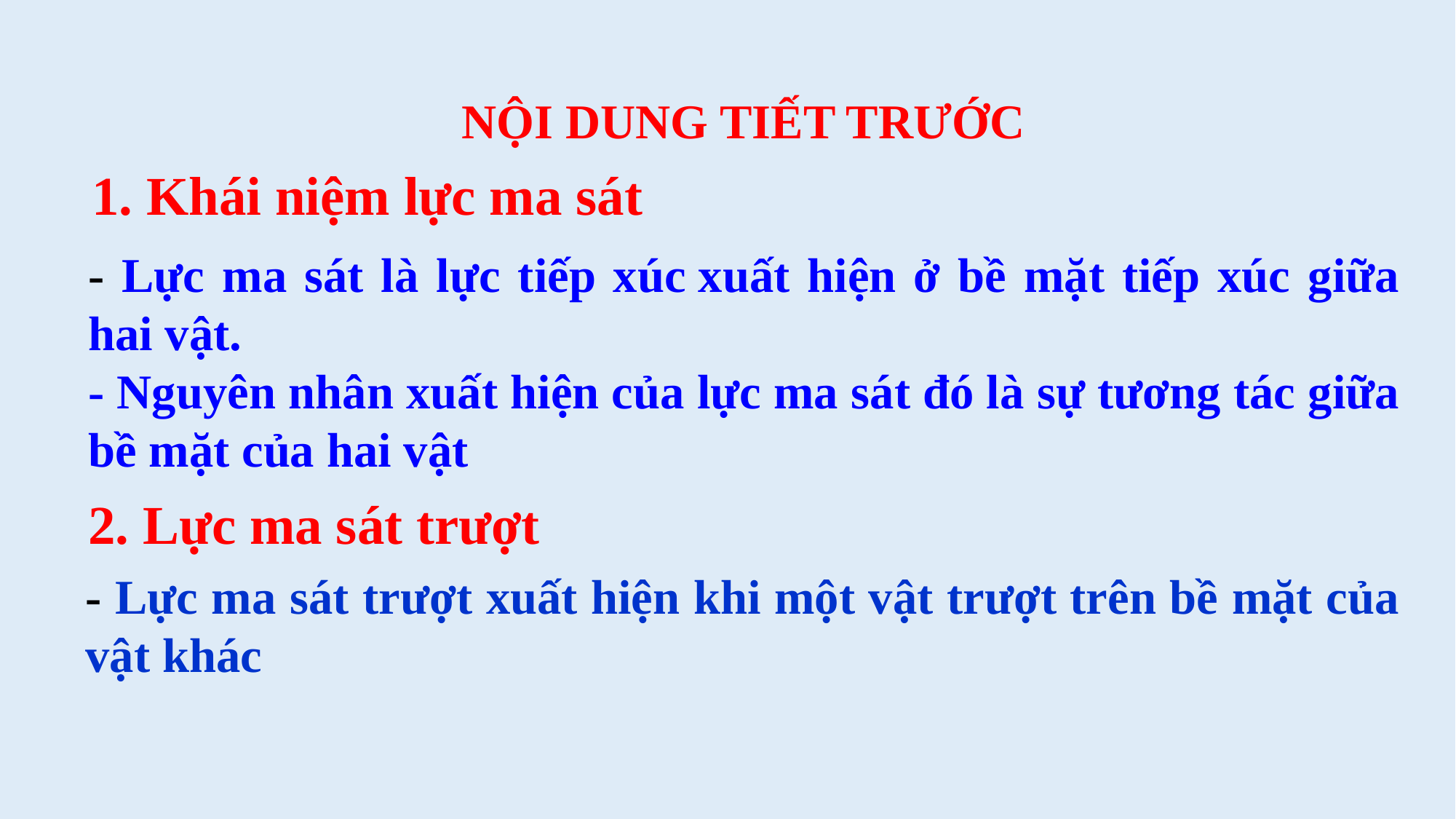

NỘI DUNG TIẾT TRƯỚC
1. Khái niệm lực ma sát
- Lực ma sát là lực tiếp xúc xuất hiện ở bề mặt tiếp xúc giữa hai vật.
- Nguyên nhân xuất hiện của lực ma sát đó là sự tương tác giữa bề mặt của hai vật
2. Lực ma sát trượt
- Lực ma sát trượt xuất hiện khi một vật trượt trên bề mặt của vật khác